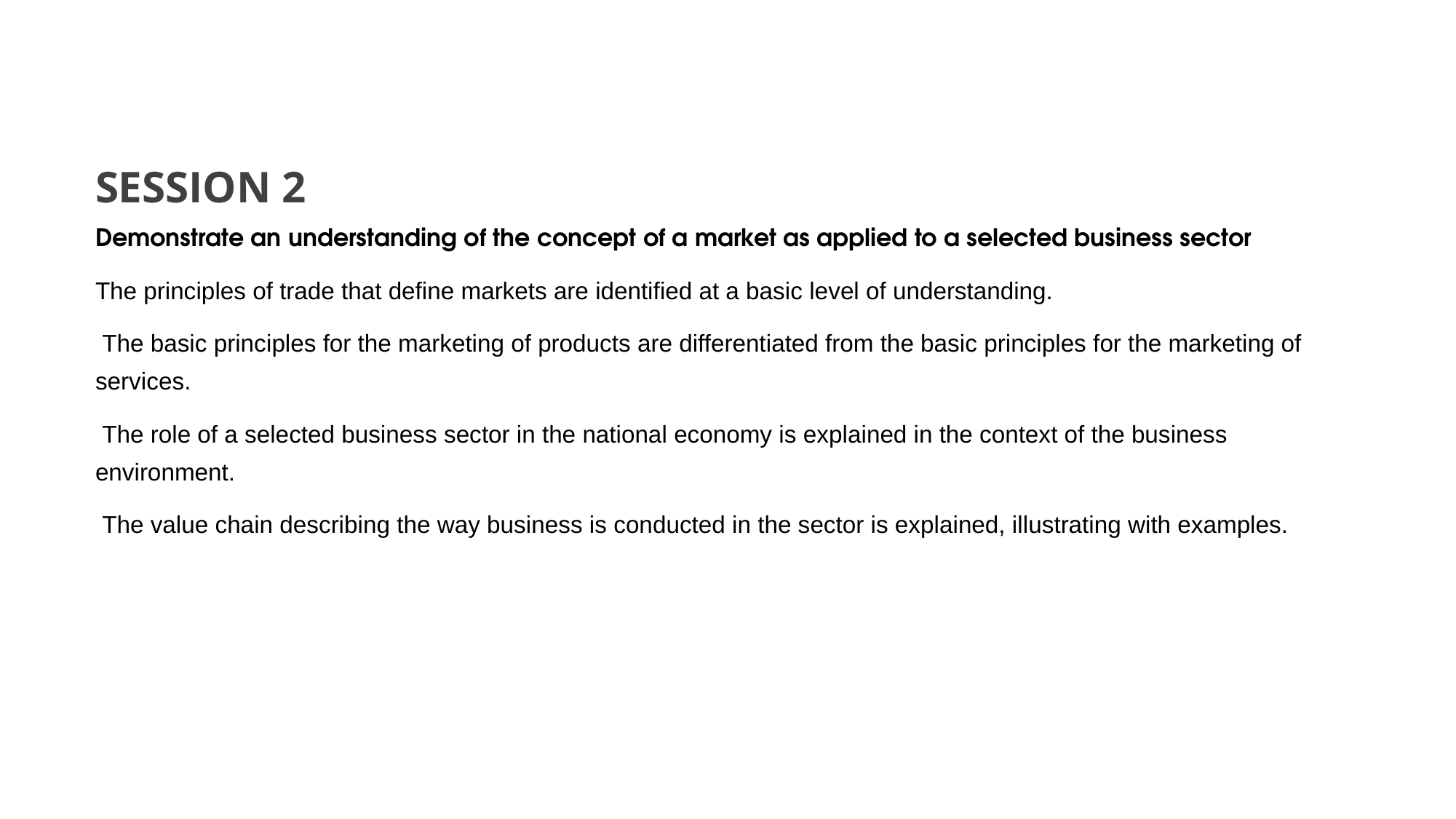

# SESSION 2
Demonstrate an understanding of the concept of a market as applied to a selected business sector
The principles of trade that define markets are identified at a basic level of understanding.
 The basic principles for the marketing of products are differentiated from the basic principles for the marketing of services.
 The role of a selected business sector in the national economy is explained in the context of the business environment.
 The value chain describing the way business is conducted in the sector is explained, illustrating with examples.